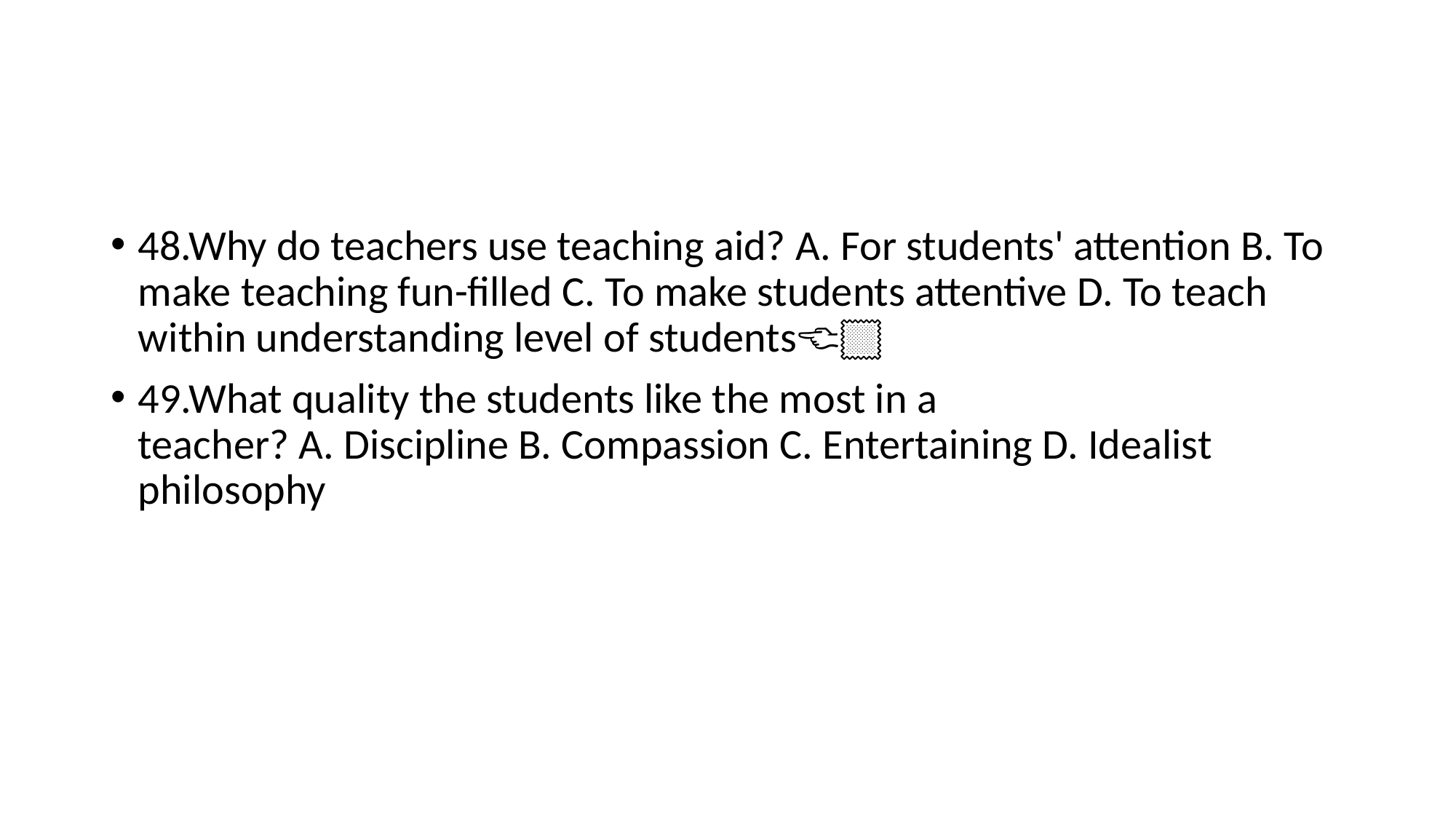

#
48.Why do teachers use teaching aid? A. For students' attention B. To make teaching fun-filled C. To make students attentive D. To teach within understanding level of students👈🏻
49.What quality the students like the most in a teacher? A. Discipline B. Compassion C. Entertaining D. Idealist philosophy